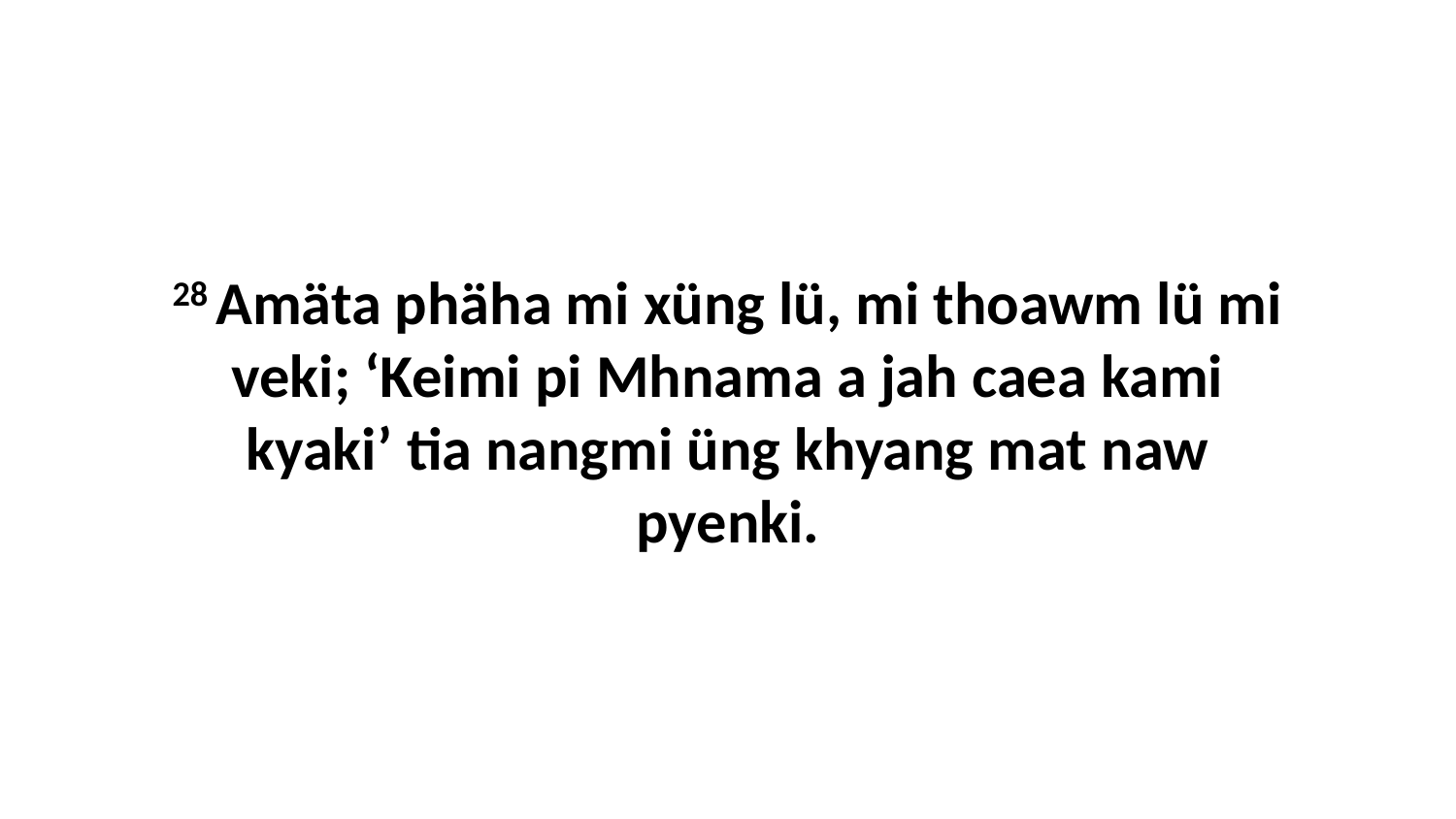

28 Amäta phäha mi xüng lü, mi thoawm lü mi veki; ‘Keimi pi Mhnama a jah caea kami kyaki’ tia nangmi üng khyang mat naw pyenki.